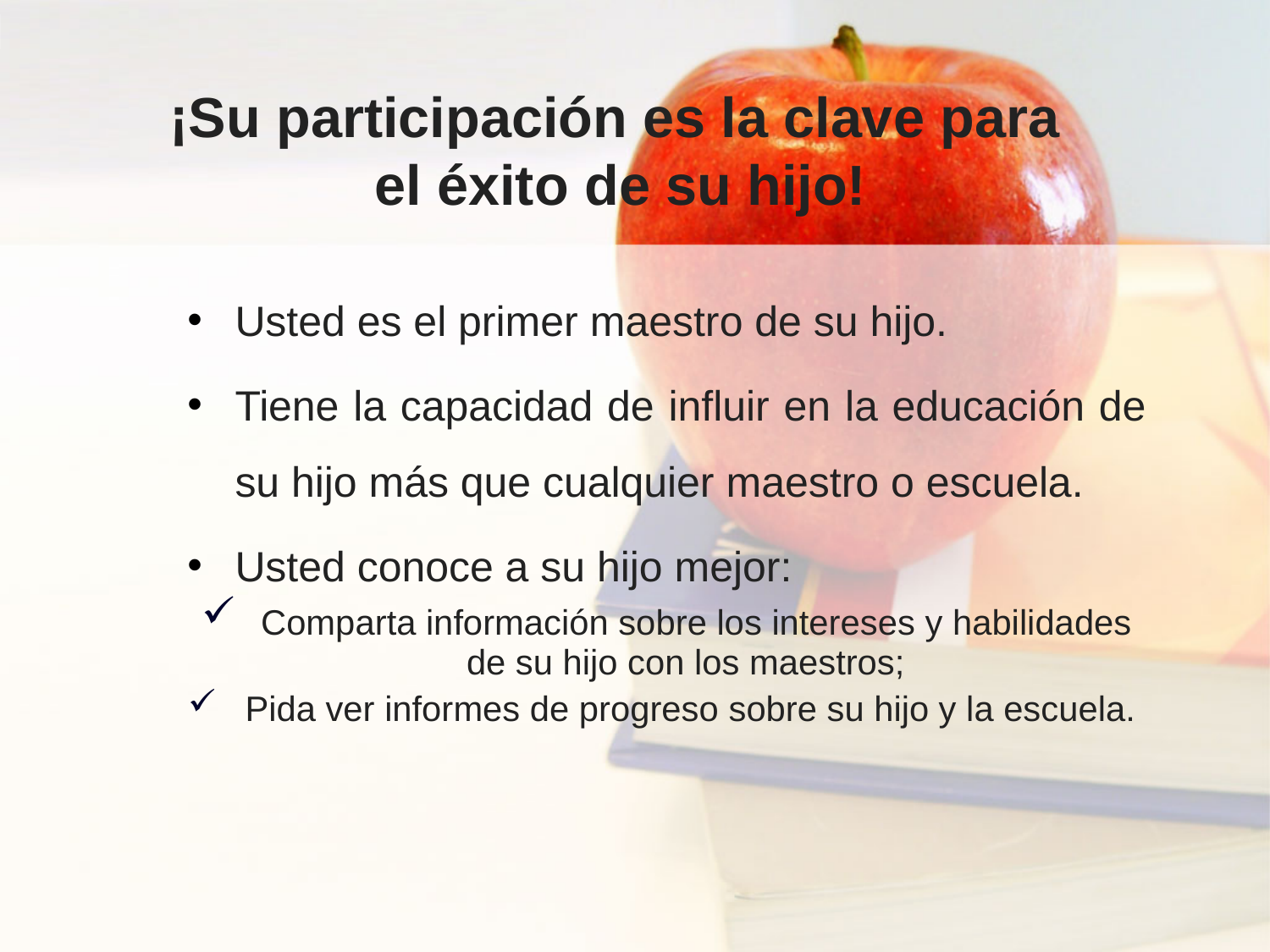

# ¡Su participación es la clave para el éxito de su hijo!

Usted es el primer maestro de su hijo.
Tiene la capacidad de influir en la educación de su hijo más que cualquier maestro o escuela.
Usted conoce a su hijo mejor:
 Comparta información sobre los intereses y habilidades de su hijo con los maestros;
 Pida ver informes de progreso sobre su hijo y la escuela.